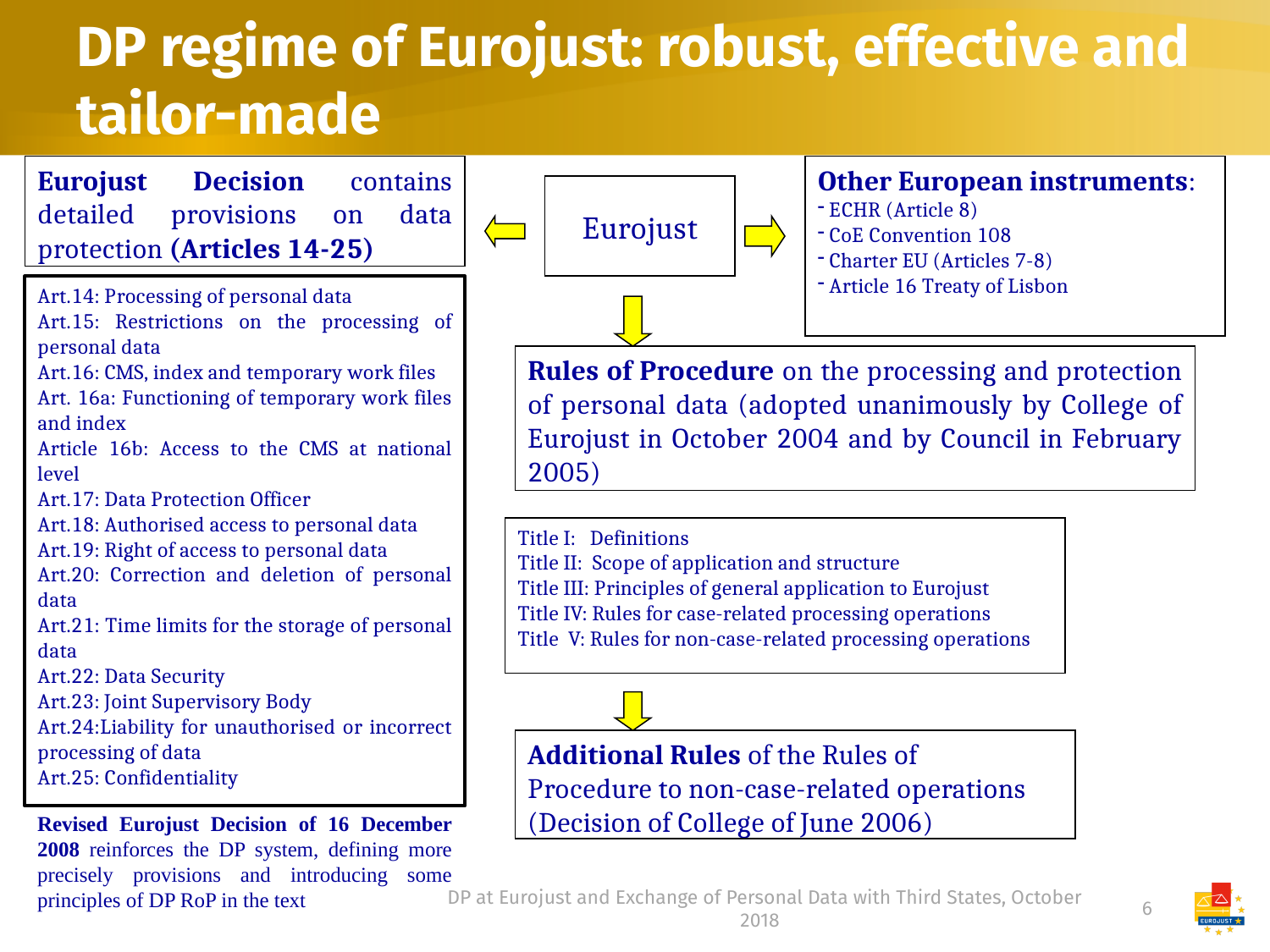

# DP regime of Eurojust: robust, effective and tailor-made

Eurojust Decision contains detailed provisions on data protection (Articles 14-25)
Other European instruments:
 ECHR (Article 8)
 CoE Convention 108
 Charter EU (Articles 7-8)
 Article 16 Treaty of Lisbon

Eurojust

Art.14: Processing of personal data
Art.15: Restrictions on the processing of personal data
Art.16: CMS, index and temporary work files
Art. 16a: Functioning of temporary work files and index
Article 16b: Access to the CMS at national level
Art.17: Data Protection Officer
Art.18: Authorised access to personal data
Art.19: Right of access to personal data
Art.20: Correction and deletion of personal data
Art.21: Time limits for the storage of personal data
Art.22: Data Security
Art.23: Joint Supervisory Body
Art.24:Liability for unauthorised or incorrect processing of data
Art.25: Confidentiality

Revised Eurojust Decision of 16 December 2008 reinforces the DP system, defining more precisely provisions and introducing some principles of DP RoP in the text

Rules of Procedure on the processing and protection of personal data (adopted unanimously by College of Eurojust in October 2004 and by Council in February 2005)
Title I:   Definitions
Title II:  Scope of application and structure
Title III: Principles of general application to Eurojust
Title IV: Rules for case-related processing operations
Title  V: Rules for non-case-related processing operations

Additional Rules of the Rules of
Procedure to non-case-related operations
(Decision of College of June 2006)

DP at Eurojust and Exchange of Personal Data with Third States, October 2018
6